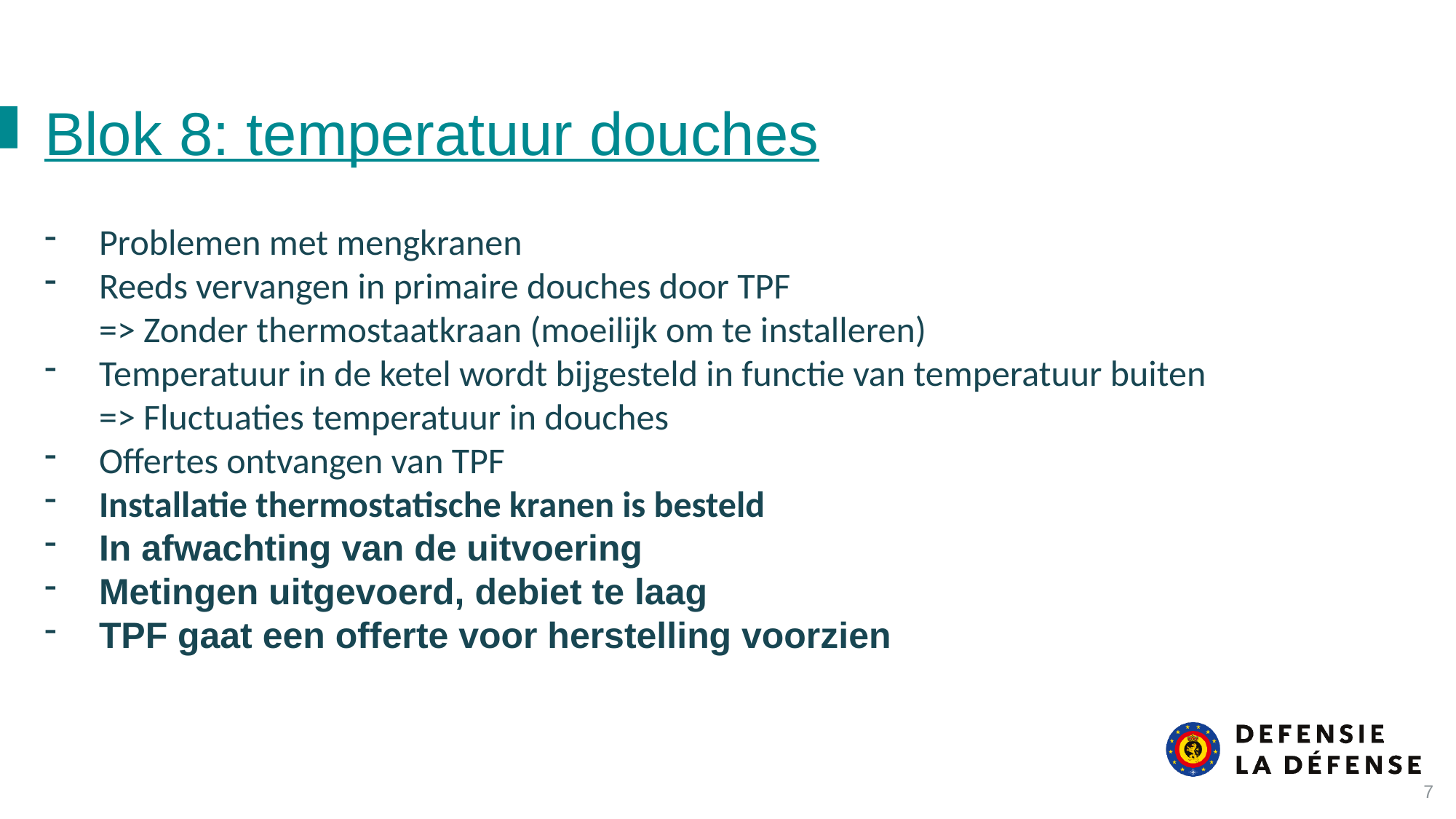

Blok 8: temperatuur douches

Problemen met mengkranen
Reeds vervangen in primaire douches door TPF
=> Zonder thermostaatkraan (moeilijk om te installeren)
Temperatuur in de ketel wordt bijgesteld in functie van temperatuur buiten
=> Fluctuaties temperatuur in douches
Offertes ontvangen van TPF
Installatie thermostatische kranen is besteld
In afwachting van de uitvoering
Metingen uitgevoerd, debiet te laag
TPF gaat een offerte voor herstelling voorzien